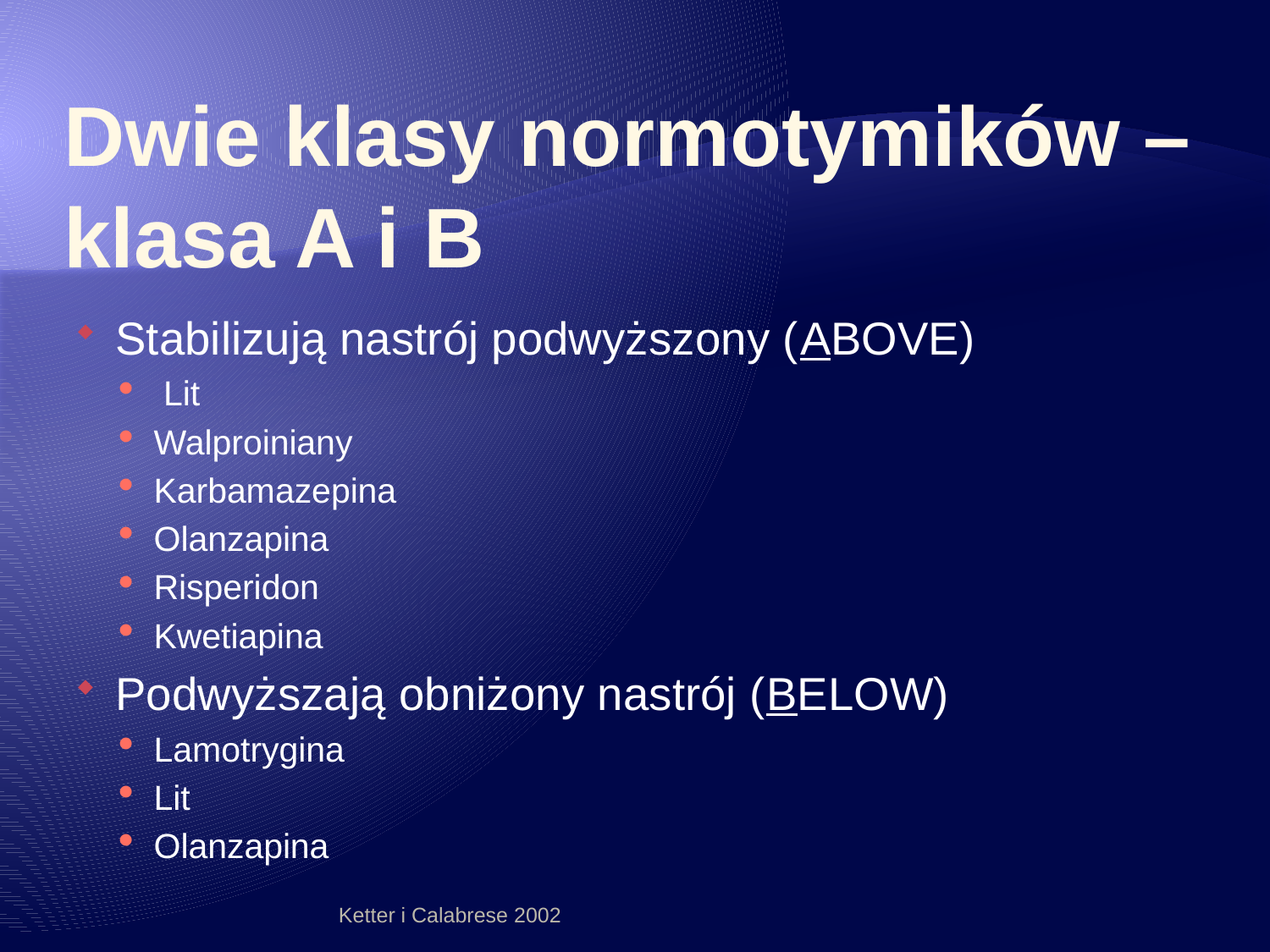

# Dwie klasy normotymików – klasa A i B

Stabilizują nastrój podwyższony (ABOVE)
 Lit
Walproiniany
Karbamazepina
Olanzapina
Risperidon
Kwetiapina
Podwyższają obniżony nastrój (BELOW)
Lamotrygina
Lit
Olanzapina

Ketter i Calabrese 2002